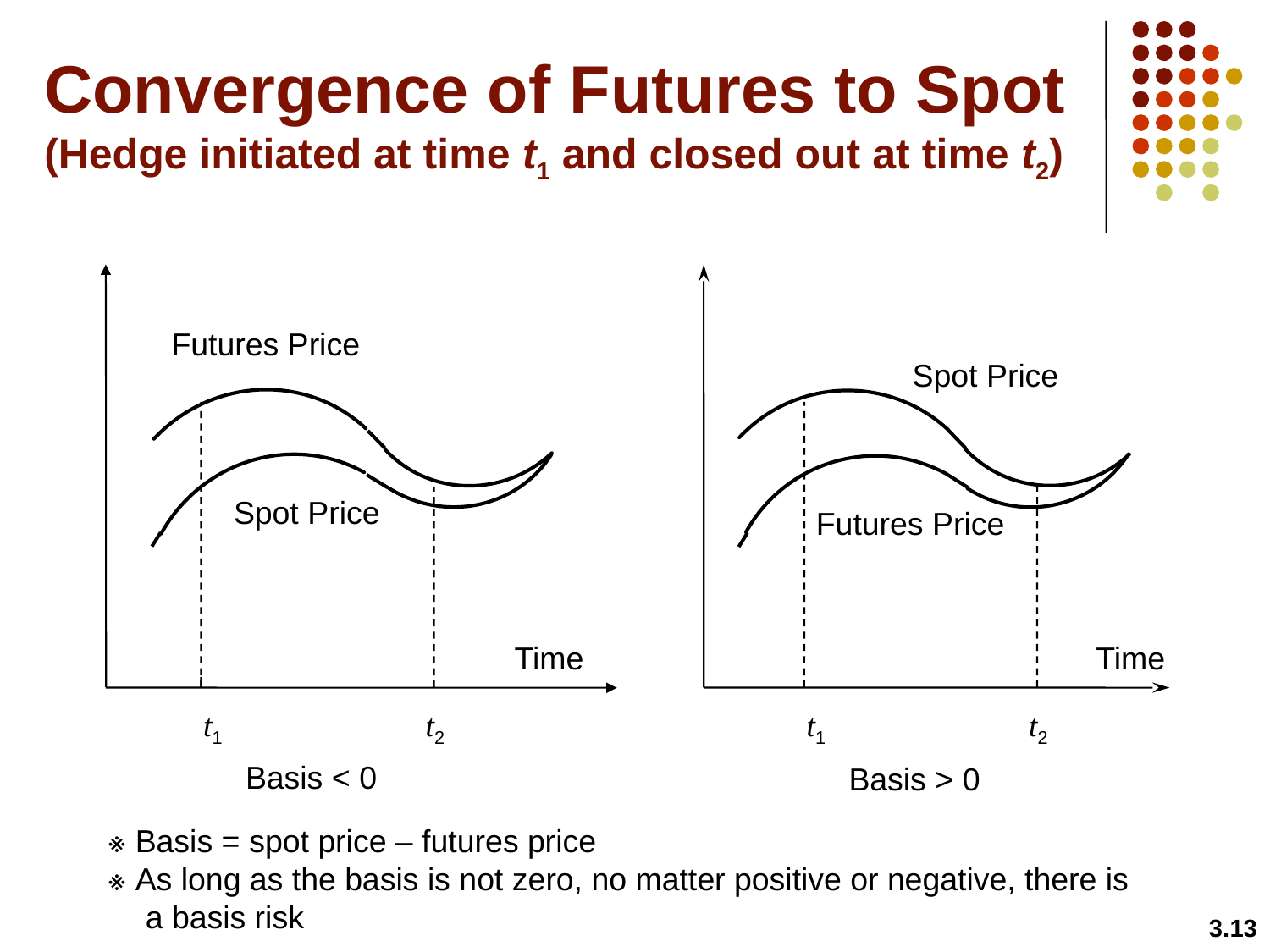

# Convergence of Futures to Spot (Hedge initiated at time t1 and closed out at time t2)

Futures Price
Spot Price

Spot Price

Futures Price
Time
Time

t1
t2
t1
t2
Basis < 0
Basis > 0
※ Basis = spot price – futures price
※ As long as the basis is not zero, no matter positive or negative, there is a basis risk
3.13